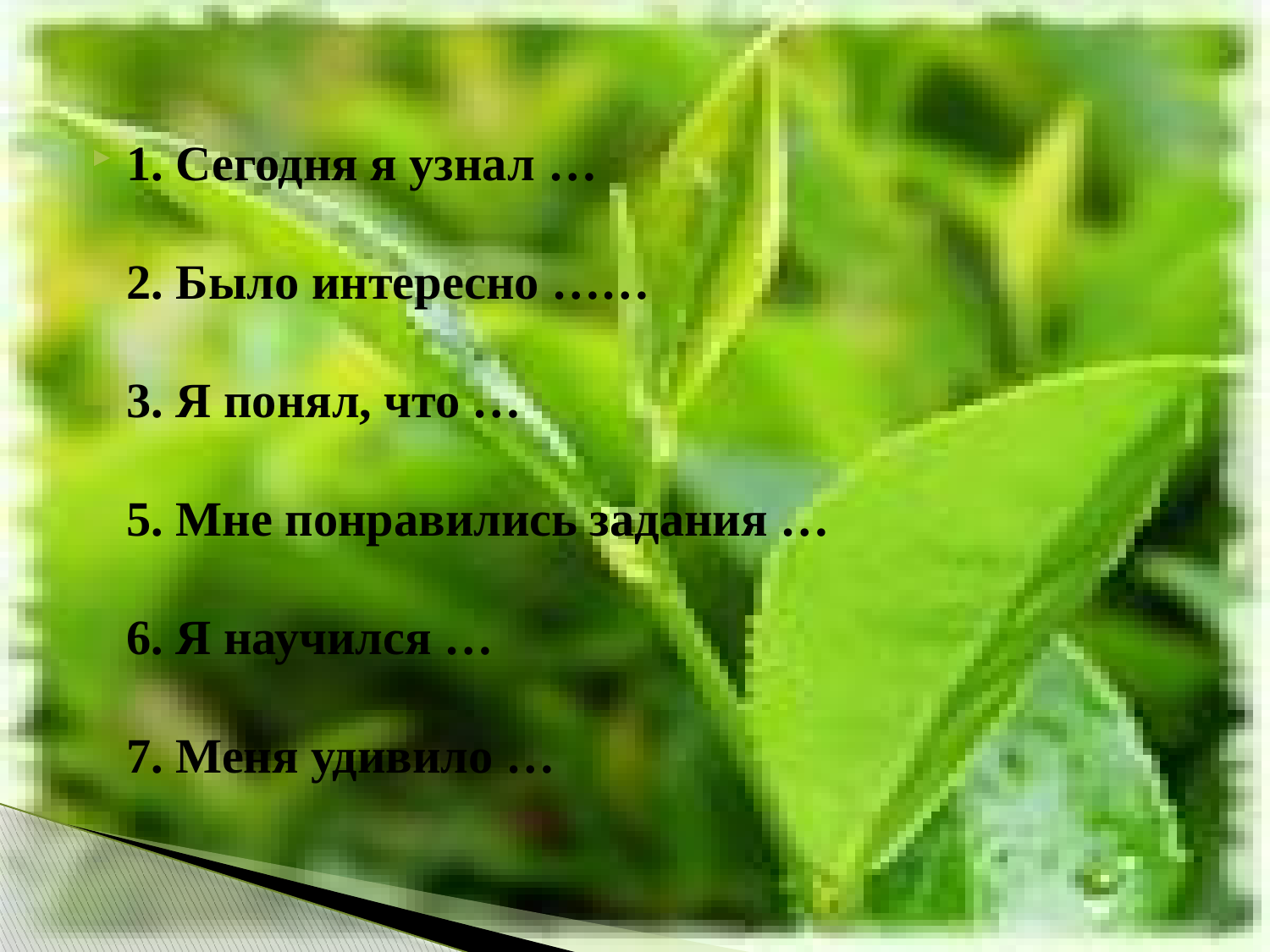

1. Сегодня я узнал …
2. Было интересно ……
3. Я понял, что …
5. Мне понравились задания …
6. Я научился …
7. Меня удивило …